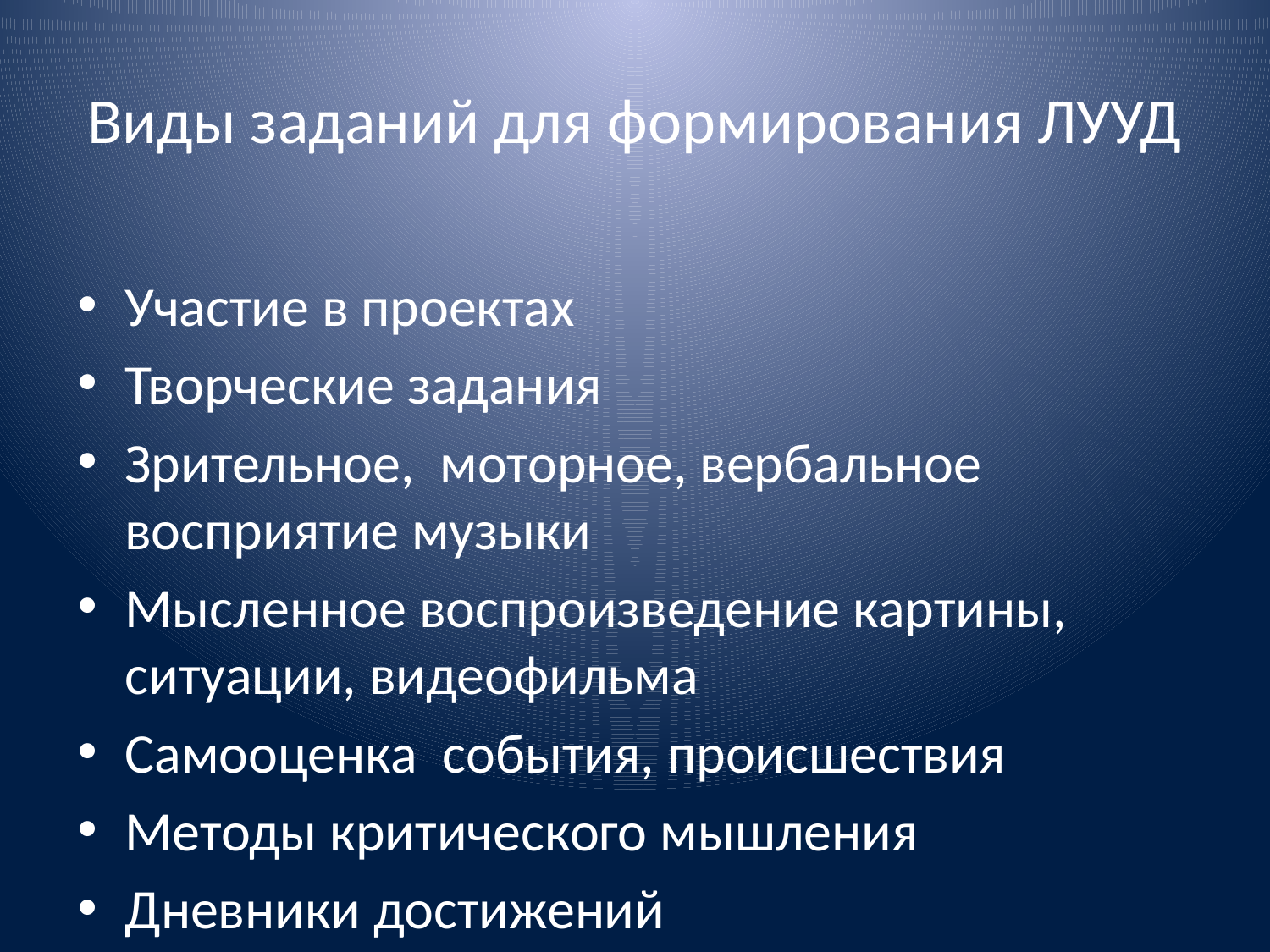

# Виды заданий для формирования ЛУУД
Участие в проектах
Творческие задания
Зрительное,  моторное, вербальное восприятие музыки
Мысленное воспроизведение картины, ситуации, видеофильма
Самооценка  события, происшествия
Методы критического мышления
Дневники достижений